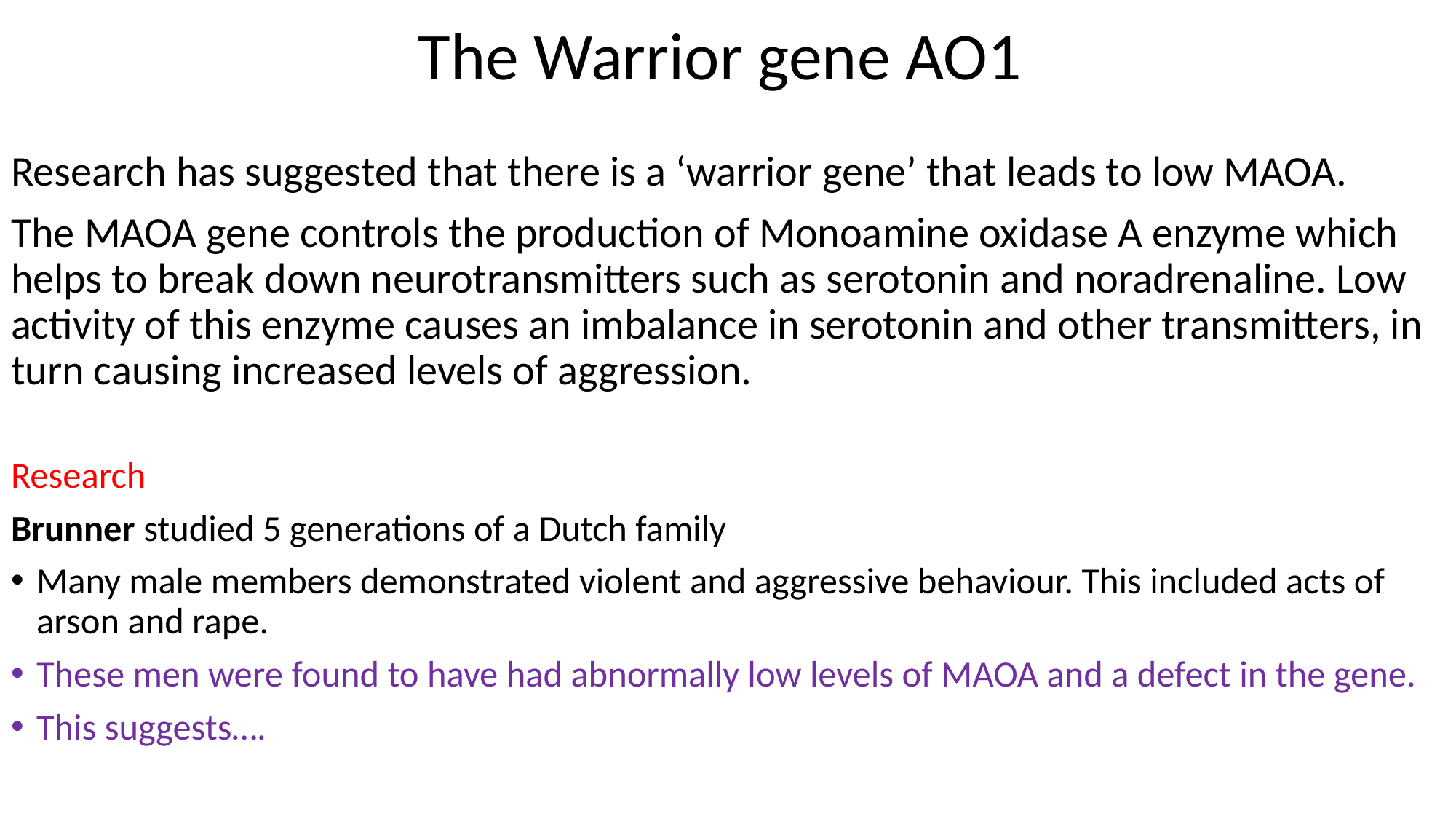

# The Warrior gene AO1
Research has suggested that there is a ‘warrior gene’ that leads to low MAOA.
The MAOA gene controls the production of Monoamine oxidase A enzyme which helps to break down neurotransmitters such as serotonin and noradrenaline. Low activity of this enzyme causes an imbalance in serotonin and other transmitters, in turn causing increased levels of aggression.

Research
Brunner studied 5 generations of a Dutch family
Many male members demonstrated violent and aggressive behaviour. This included acts of arson and rape.
These men were found to have had abnormally low levels of MAOA and a defect in the gene.
This suggests….